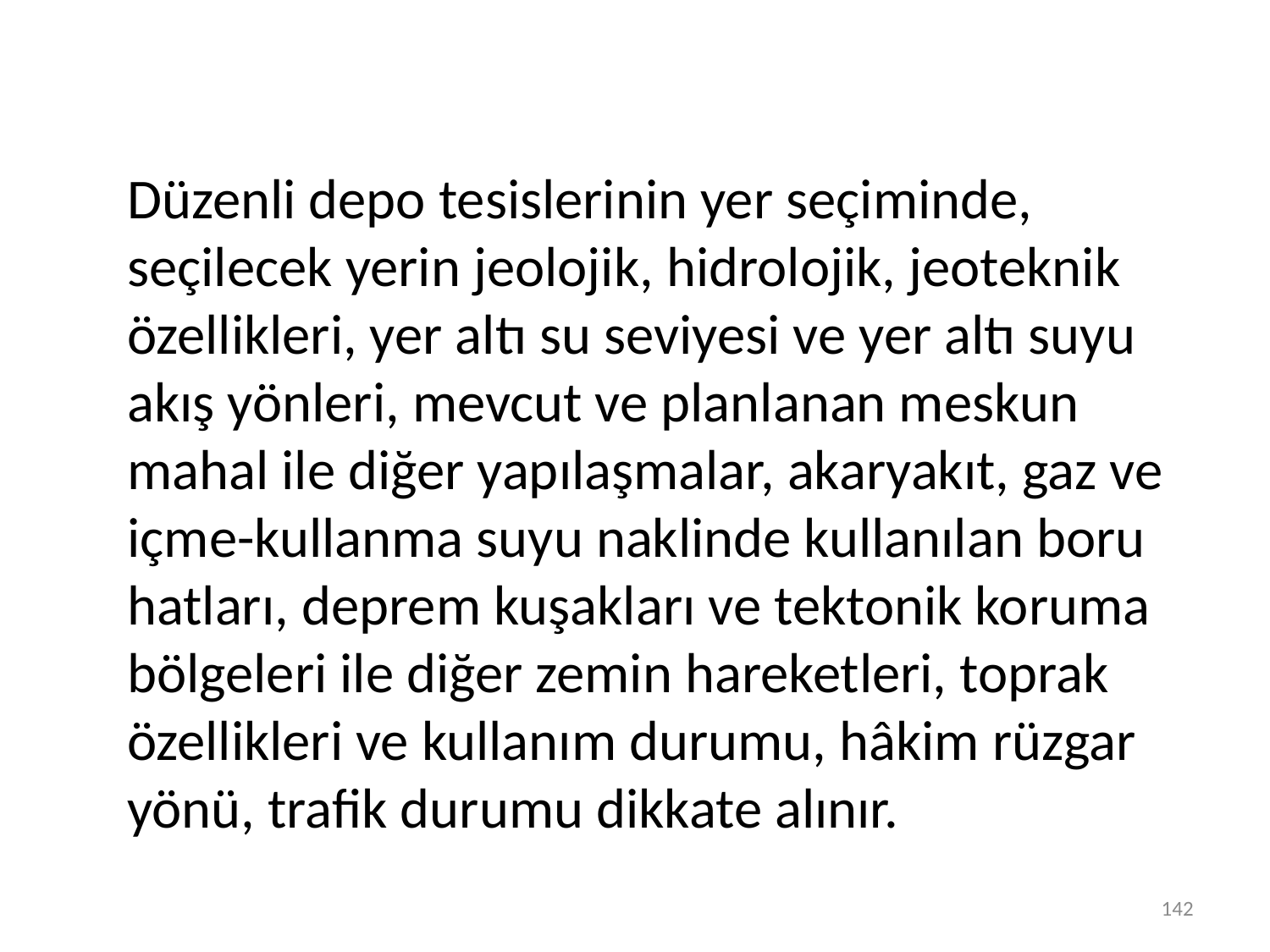

Düzenli depo tesislerinin yer seçiminde, seçilecek yerin jeolojik, hidrolojik, jeoteknik özellikleri, yer altı su seviyesi ve yer altı suyu akış yönleri, mevcut ve planlanan meskun mahal ile diğer yapılaşmalar, akaryakıt, gaz ve içme-kullanma suyu naklinde kullanılan boru hatları, deprem kuşakları ve tektonik koruma bölgeleri ile diğer zemin hareketleri, toprak özellikleri ve kullanım durumu, hâkim rüzgar yönü, trafik durumu dikkate alınır.
142